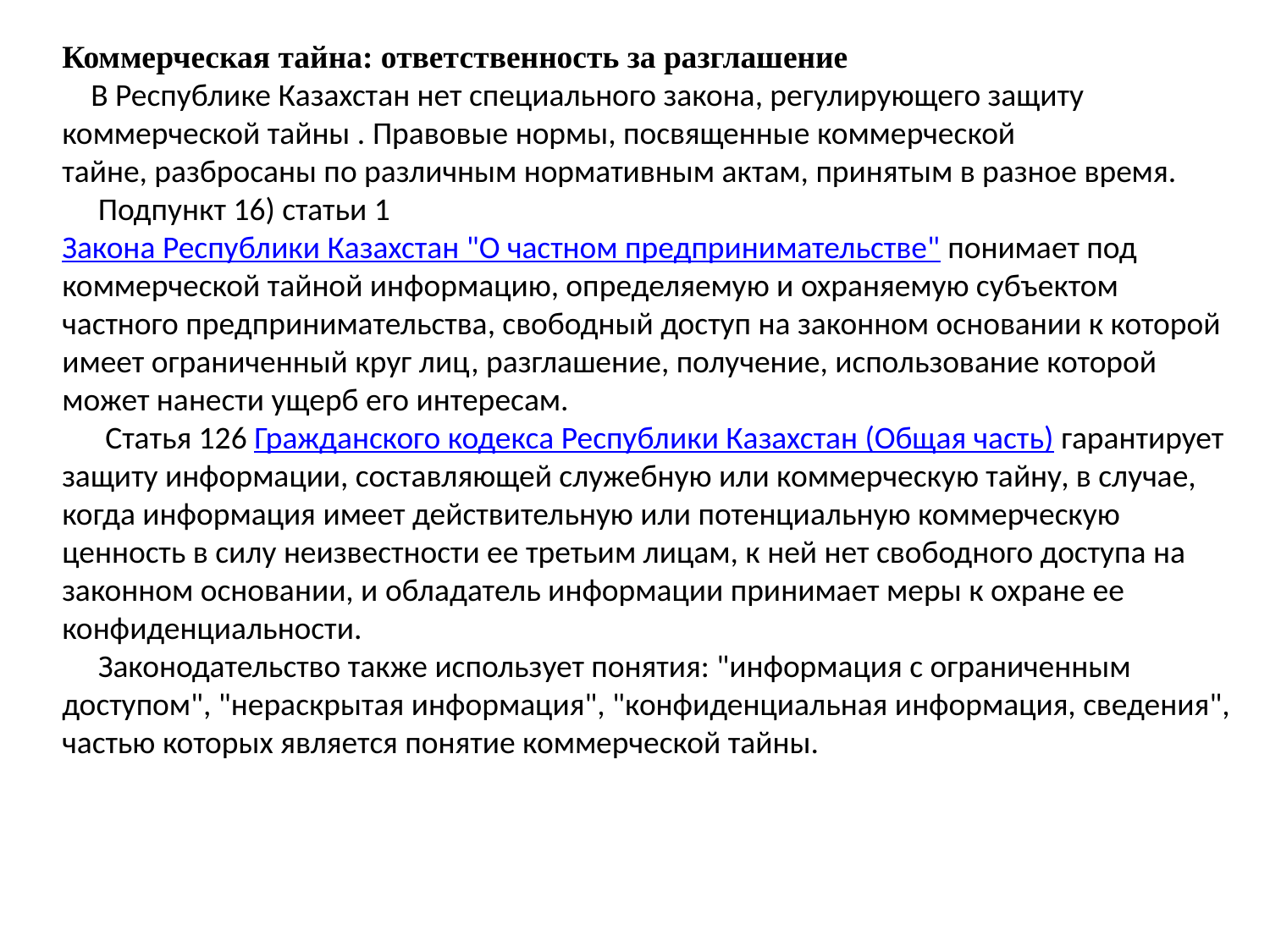

Коммерческая тайна: ответственность за разглашение
    В Республике Казахстан нет специального закона, регулирующего защиту коммерческой тайны . Правовые нормы, посвященные коммерческой тайне, разбросаны по различным нормативным актам, принятым в разное время.
     Подпункт 16) статьи 1 Закона Республики Казахстан "О частном предпринимательстве" понимает под коммерческой тайной информацию, определяемую и охраняемую субъектом частного предпринимательства, свободный доступ на законном основании к которой имеет ограниченный круг лиц, разглашение, получение, использование которой может нанести ущерб его интересам.
      Статья 126 Гражданского кодекса Республики Казахстан (Общая часть) гарантирует защиту информации, составляющей служебную или коммерческую тайну, в случае, когда информация имеет действительную или потенциальную коммерческую ценность в силу неизвестности ее третьим лицам, к ней нет свободного доступа на законном основании, и обладатель информации принимает меры к охране ее конфиденциальности.
     Законодательство также использует понятия: "информация с ограниченным доступом", "нераскрытая информация", "конфиденциальная информация, сведения", частью которых является понятие коммерческой тайны.